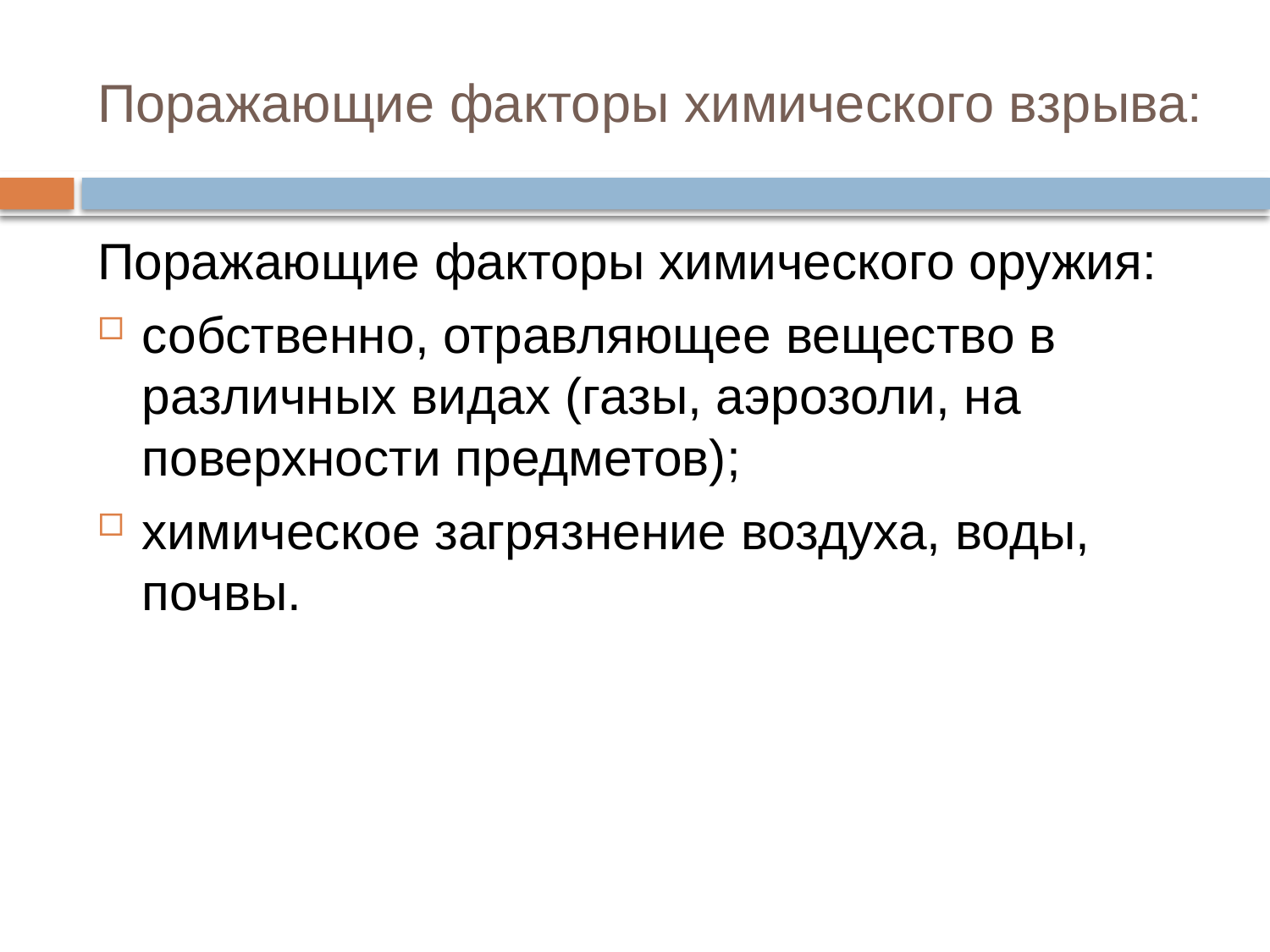

# Поражающие факторы химического взрыва:
Поражающие факторы химического оружия:
собственно, отравляющее вещество в различных видах (газы, аэрозоли, на поверхности предметов);
химическое загрязнение воздуха, воды, почвы.